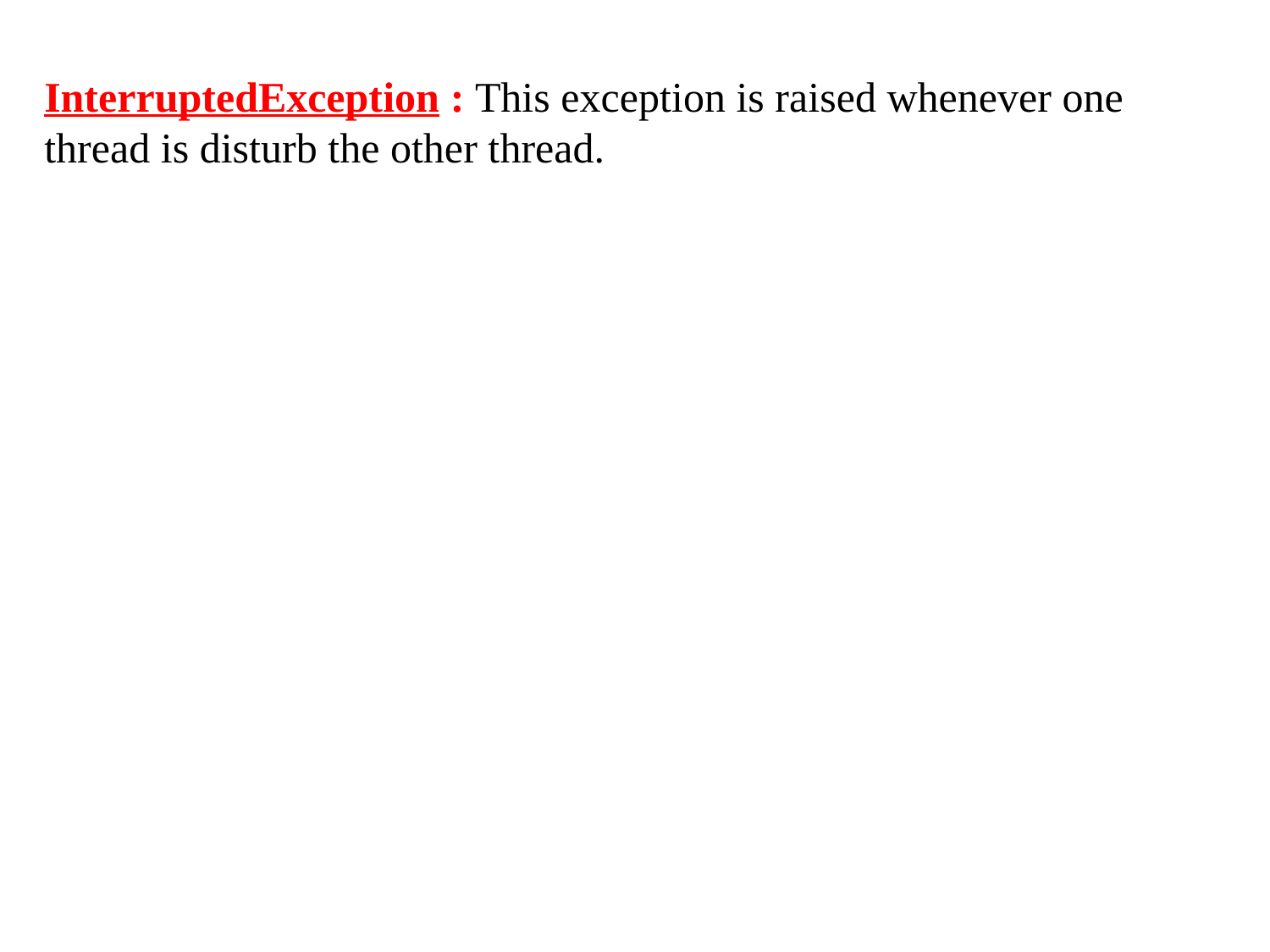

InterruptedException : This exception is raised whenever one thread is disturb the other thread.